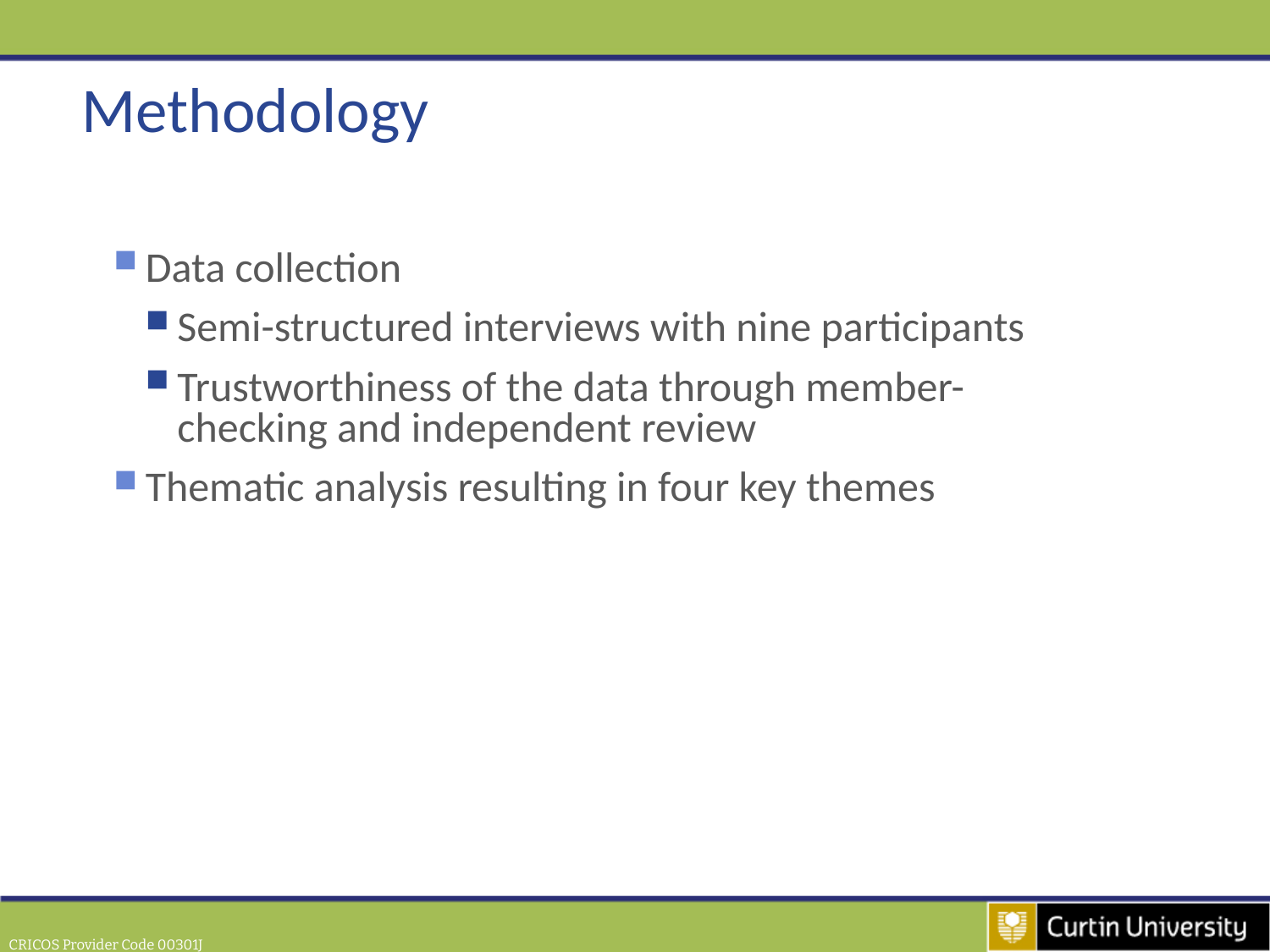

# Methodology

Data collection
Semi-structured interviews with nine participants
Trustworthiness of the data through member-checking and independent review
Thematic analysis resulting in four key themes